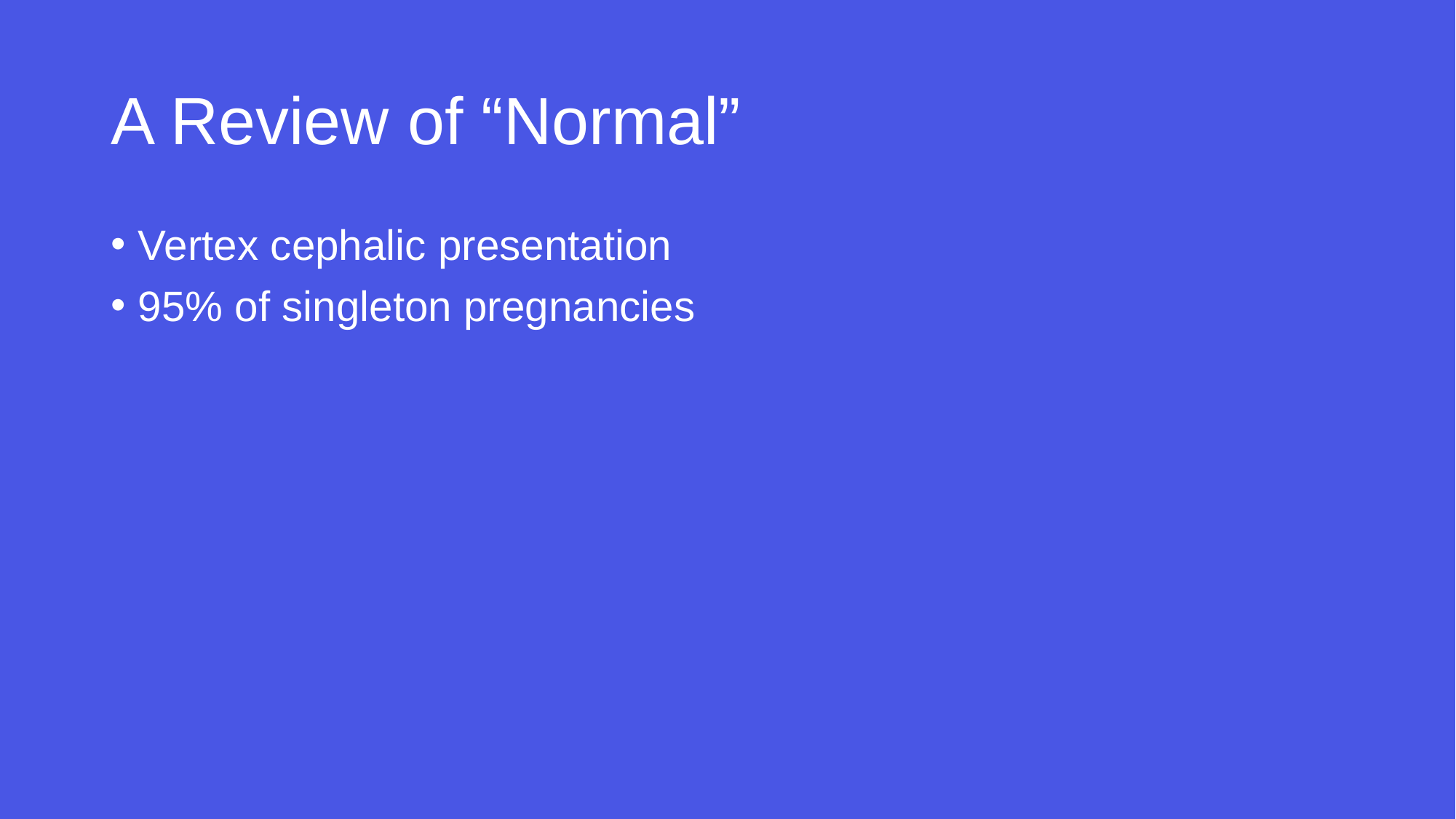

# A Review of “Normal”
Vertex cephalic presentation
95% of singleton pregnancies